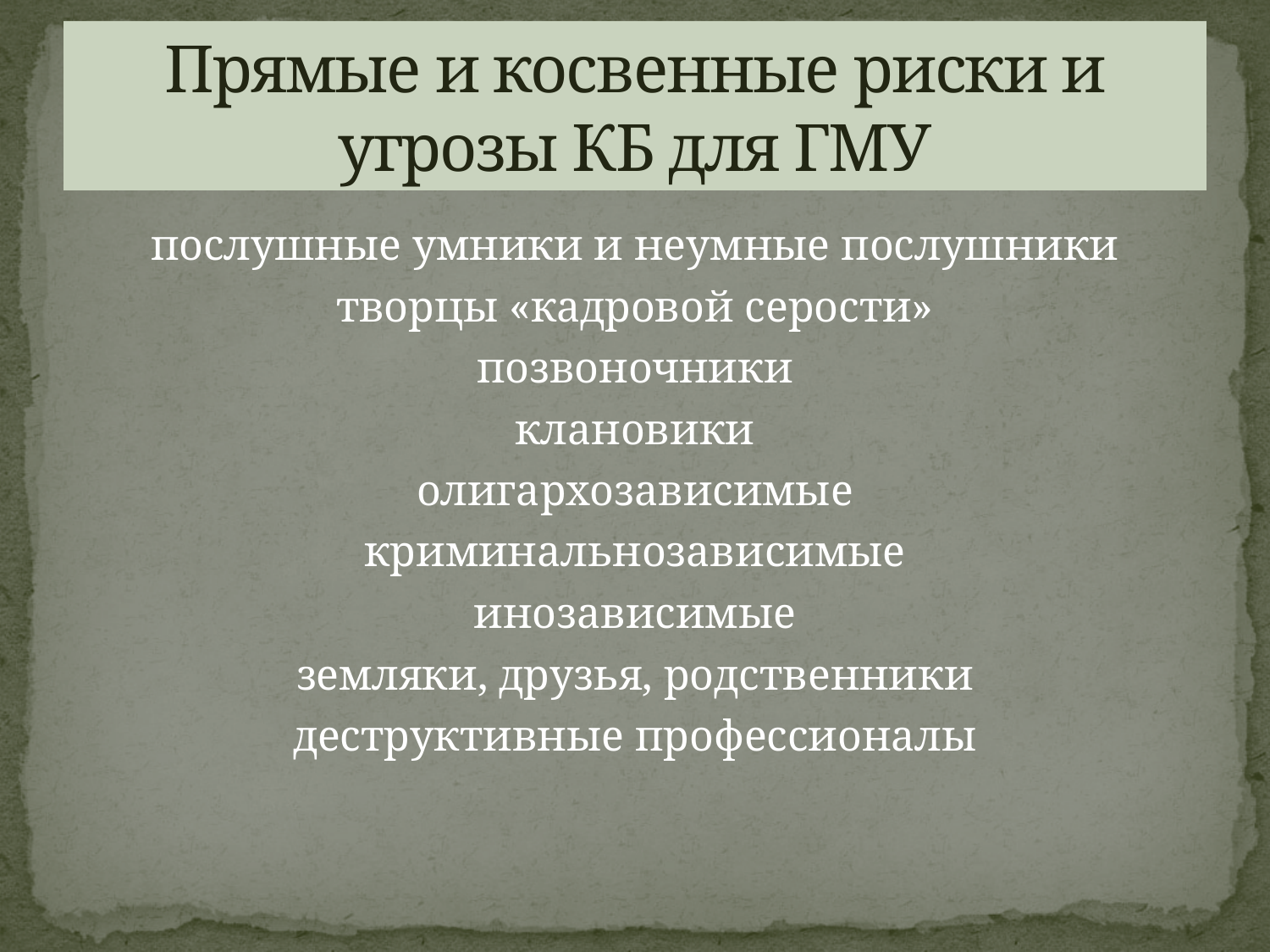

# Прямые и косвенные риски и угрозы КБ для ГМУ
послушные умники и неумные послушники
творцы «кадровой серости»
позвоночники
клановики
олигархозависимые
криминальнозависимые
инозависимые
земляки, друзья, родственники
деструктивные профессионалы